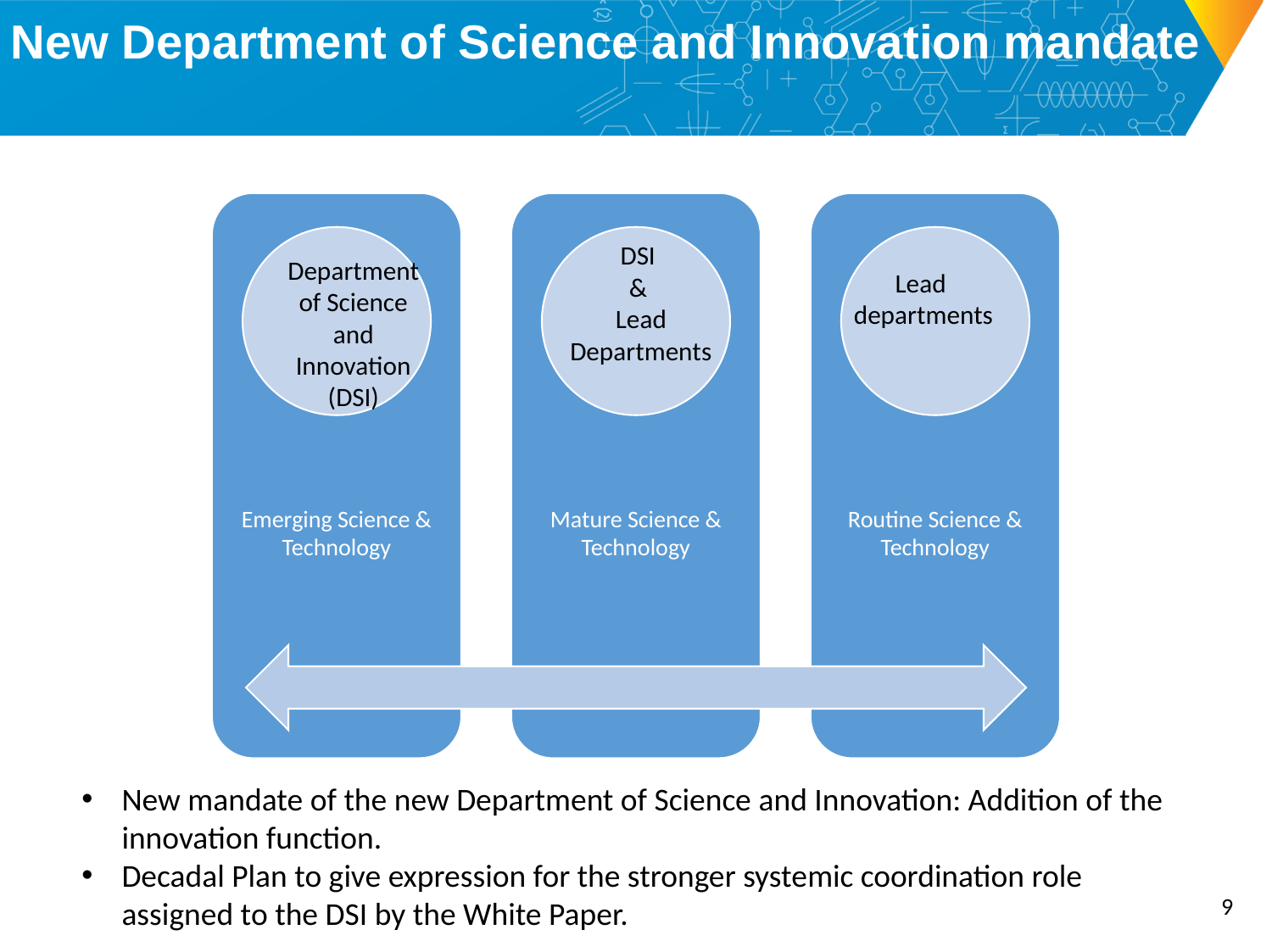

# New Department of Science and Innovation mandate

Emerging Science & Technology
Mature Science & Technology
Routine Science & Technology
DSI
&
Lead
Departments
Department of Science and Innovation
(DSI)
Lead
 departments
New mandate of the new Department of Science and Innovation: Addition of the innovation function.
Decadal Plan to give expression for the stronger systemic coordination role assigned to the DSI by the White Paper.
9